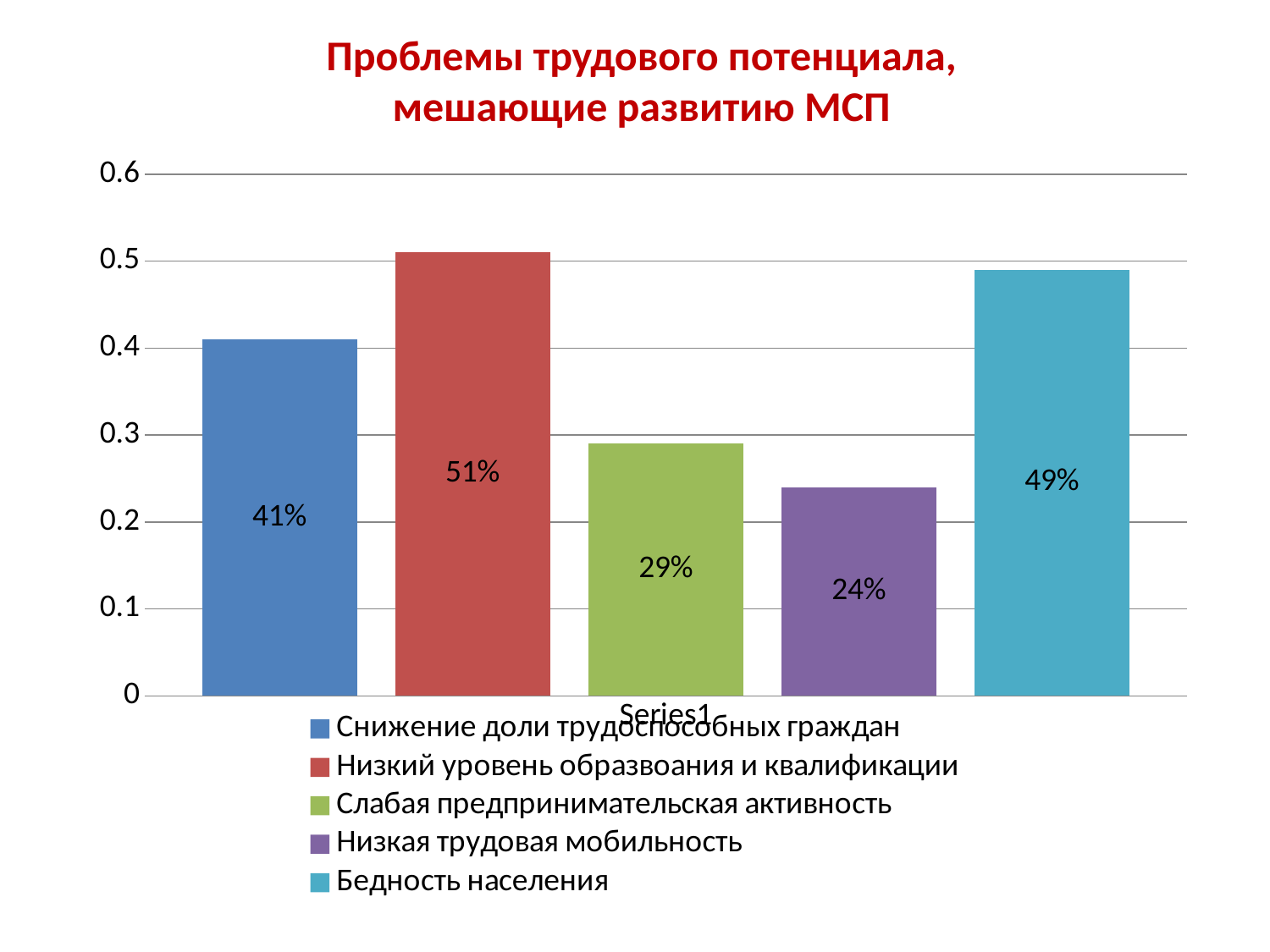

# Проблемы трудового потенциала, мешающие развитию МСП

### Chart

| Category | Снижение доли трудоспособных граждан | Низкий уровень образвоания и квалификации | Слабая предпринимательская активность | Низкая трудовая мобильность | Бедность населения |
|---|---|---|---|---|---|
|  | 0.4100000000000001 | 0.51 | 0.2900000000000001 | 0.24000000000000005 | 0.4900000000000001 |